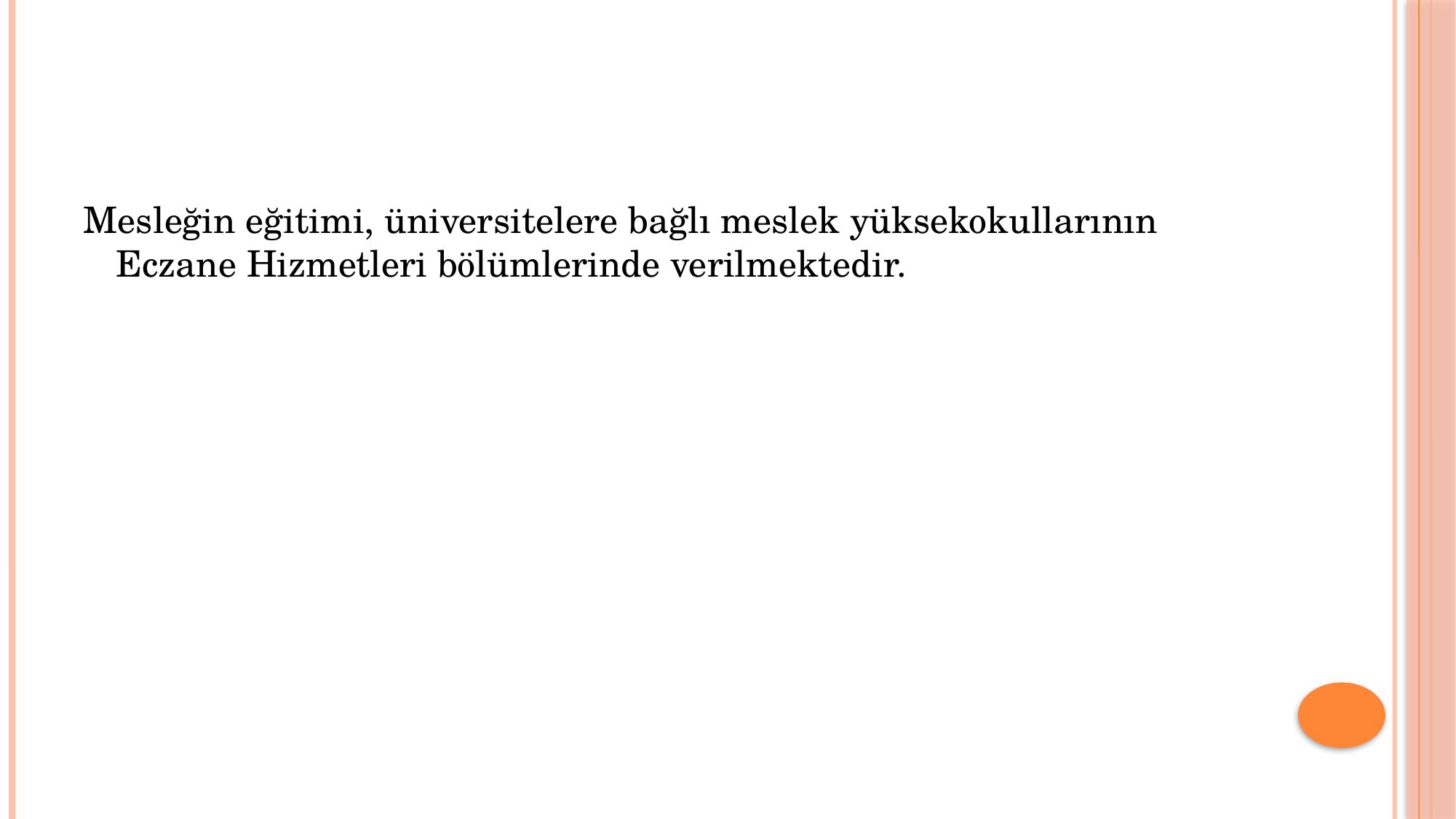

#
Mesleğin eğitimi, üniversitelere bağlı meslek yüksekokullarının Eczane Hizmetleri bölümlerinde verilmektedir.